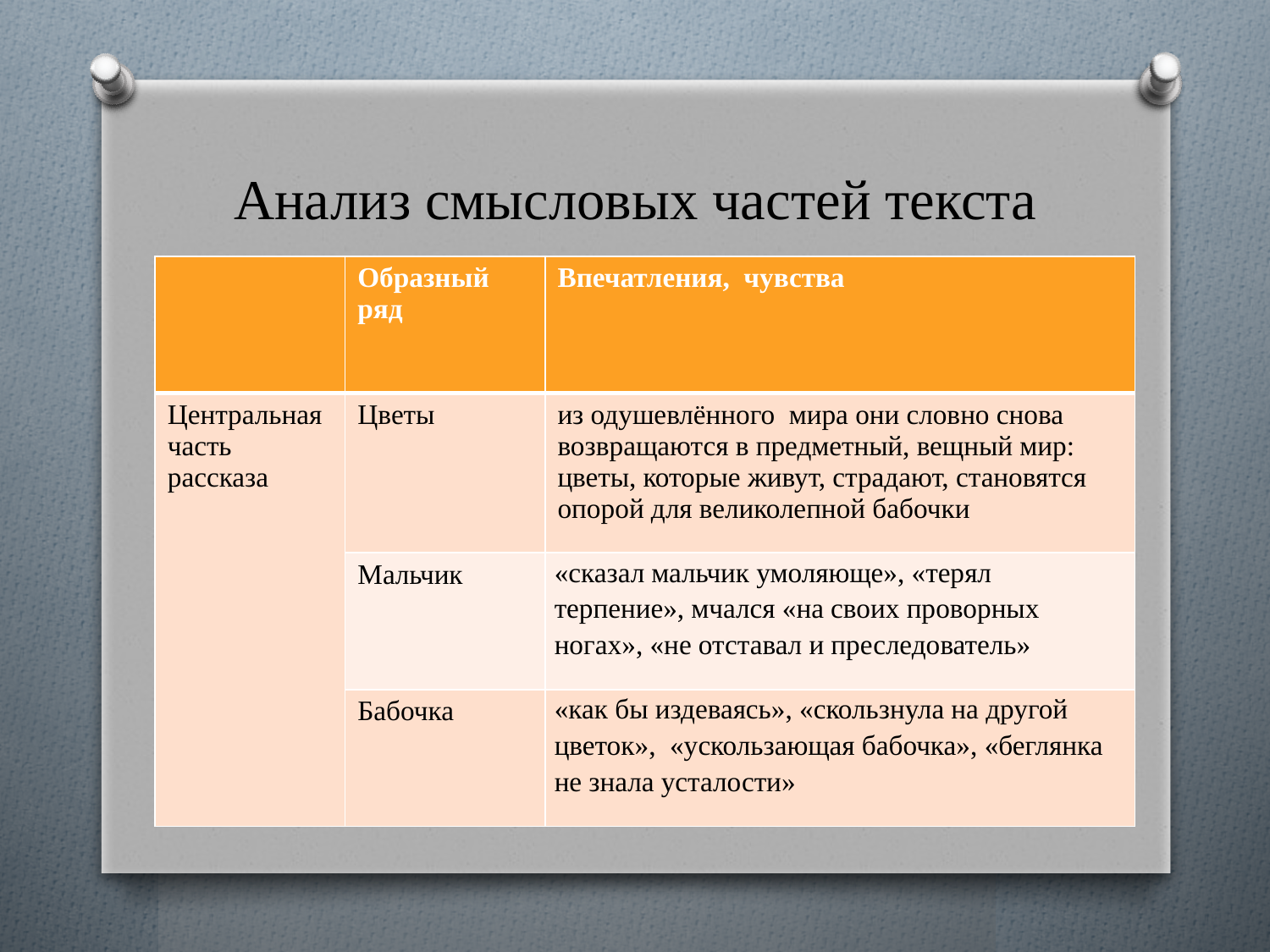

# Анализ смысловых частей текста
|  | Образный ряд | Впечатления, чувства |
| --- | --- | --- |
| Центральная часть рассказа | Цветы | из одушевлённого мира они словно снова возвращаются в предметный, вещный мир: цветы, которые живут, страдают, становятся опорой для великолепной бабочки |
|  | Мальчик | «сказал мальчик умоляюще», «терял терпение», мчался «на своих проворных ногах», «не отставал и преследователь» |
|  | Бабочка | «как бы издеваясь», «скользнула на другой цветок», «ускользающая бабочка», «беглянка не знала усталости» |